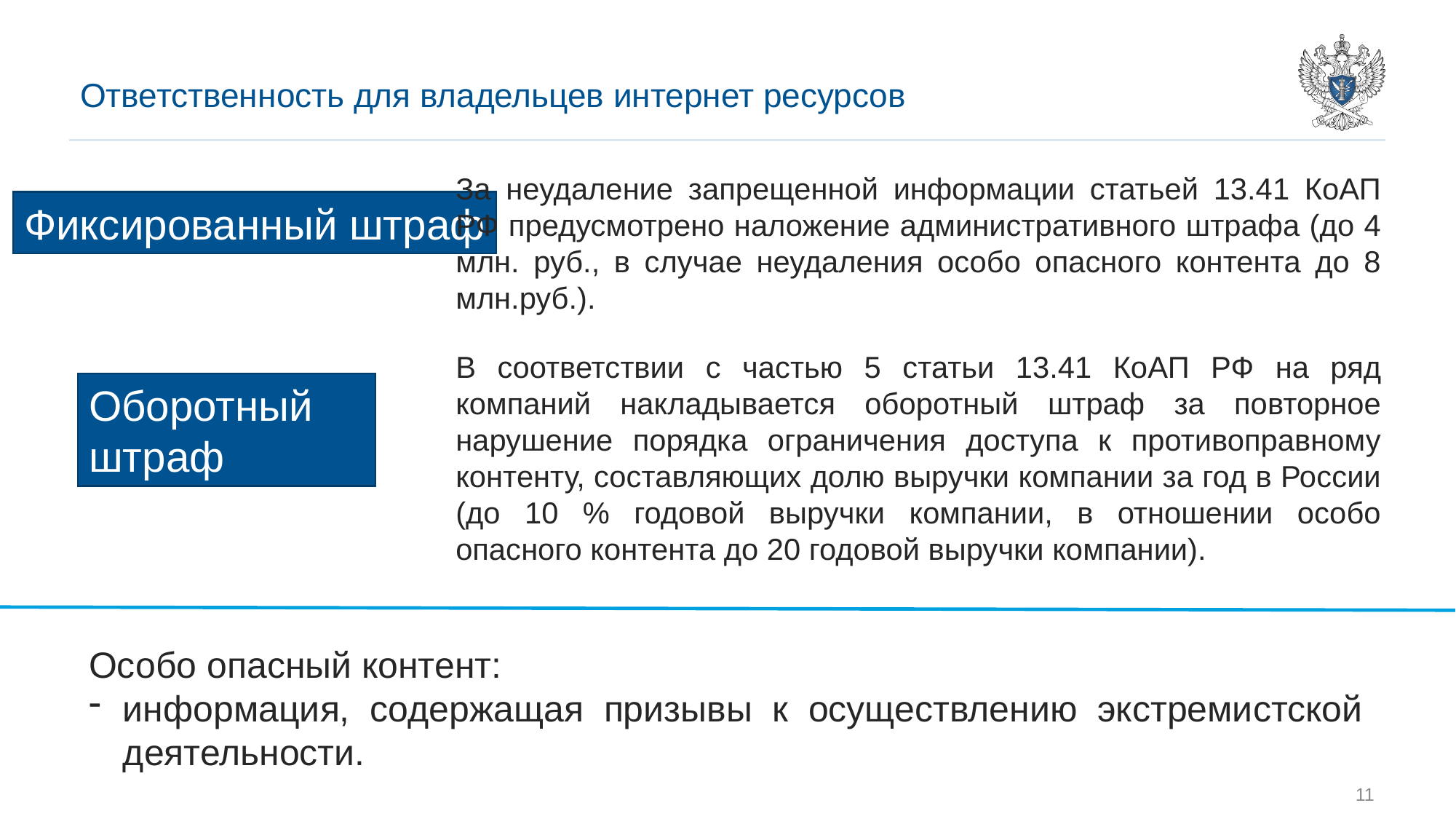

# Ответственность для владельцев интернет ресурсов
За неудаление запрещенной информации статьей 13.41 КоАП РФ предусмотрено наложение административного штрафа (до 4 млн. руб., в случае неудаления особо опасного контента до 8 млн.руб.).
Фиксированный штраф
В соответствии с частью 5 статьи 13.41 КоАП РФ на ряд компаний накладывается оборотный штраф за повторное нарушение порядка ограничения доступа к противоправному контенту, составляющих долю выручки компании за год в России (до 10 % годовой выручки компании, в отношении особо опасного контента до 20 годовой выручки компании).
Оборотный штраф
Особо опасный контент:
информация, содержащая призывы к осуществлению экстремистской деятельности.
11